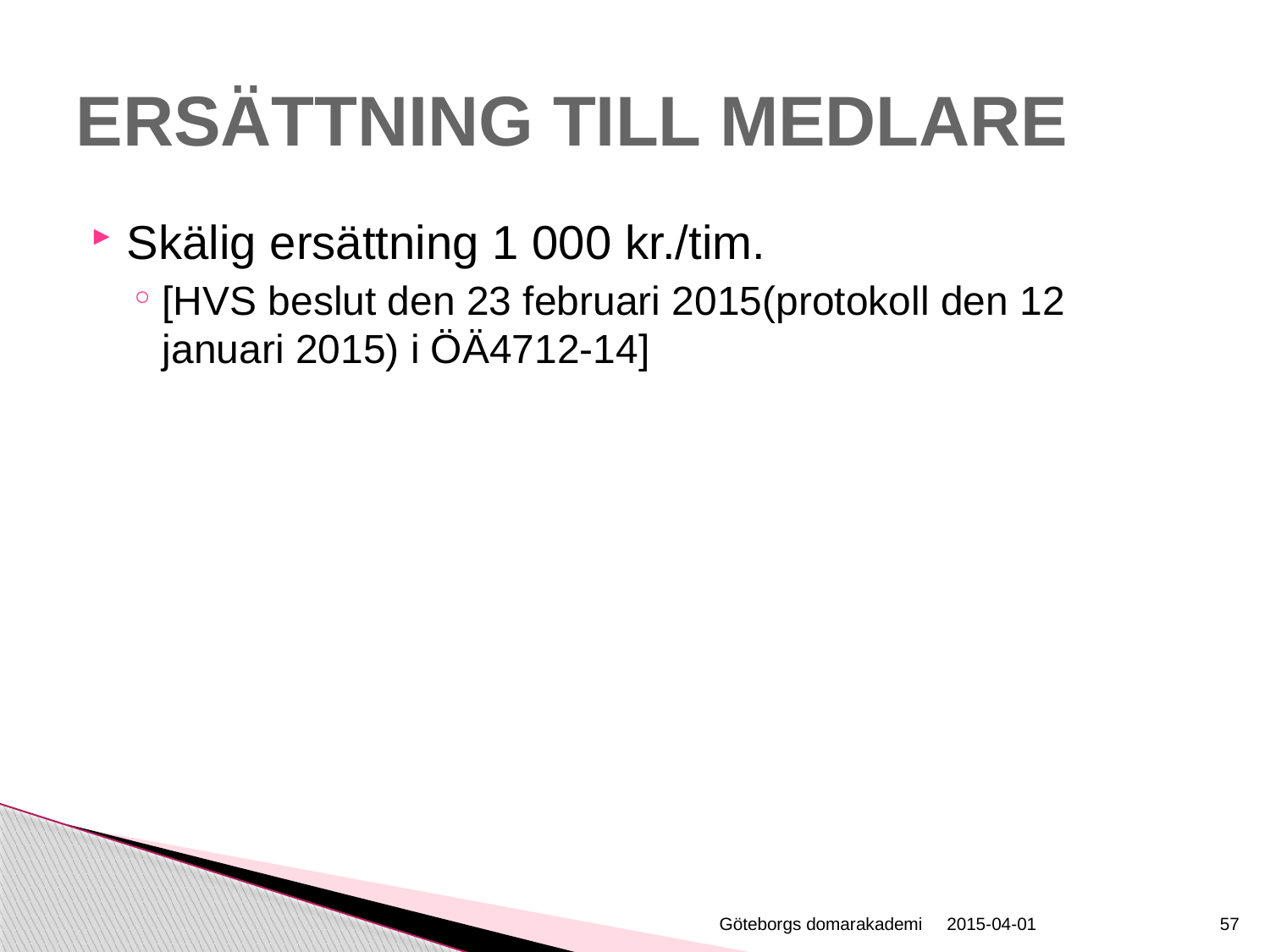

# ERSÄTTNING TILL MEDLARE
Skälig ersättning 1 000 kr./tim.
[HVS beslut den 23 februari 2015(protokoll den 12 januari 2015) i ÖÄ4712-14]

Göteborgs domarakademi
2015-04-01
57